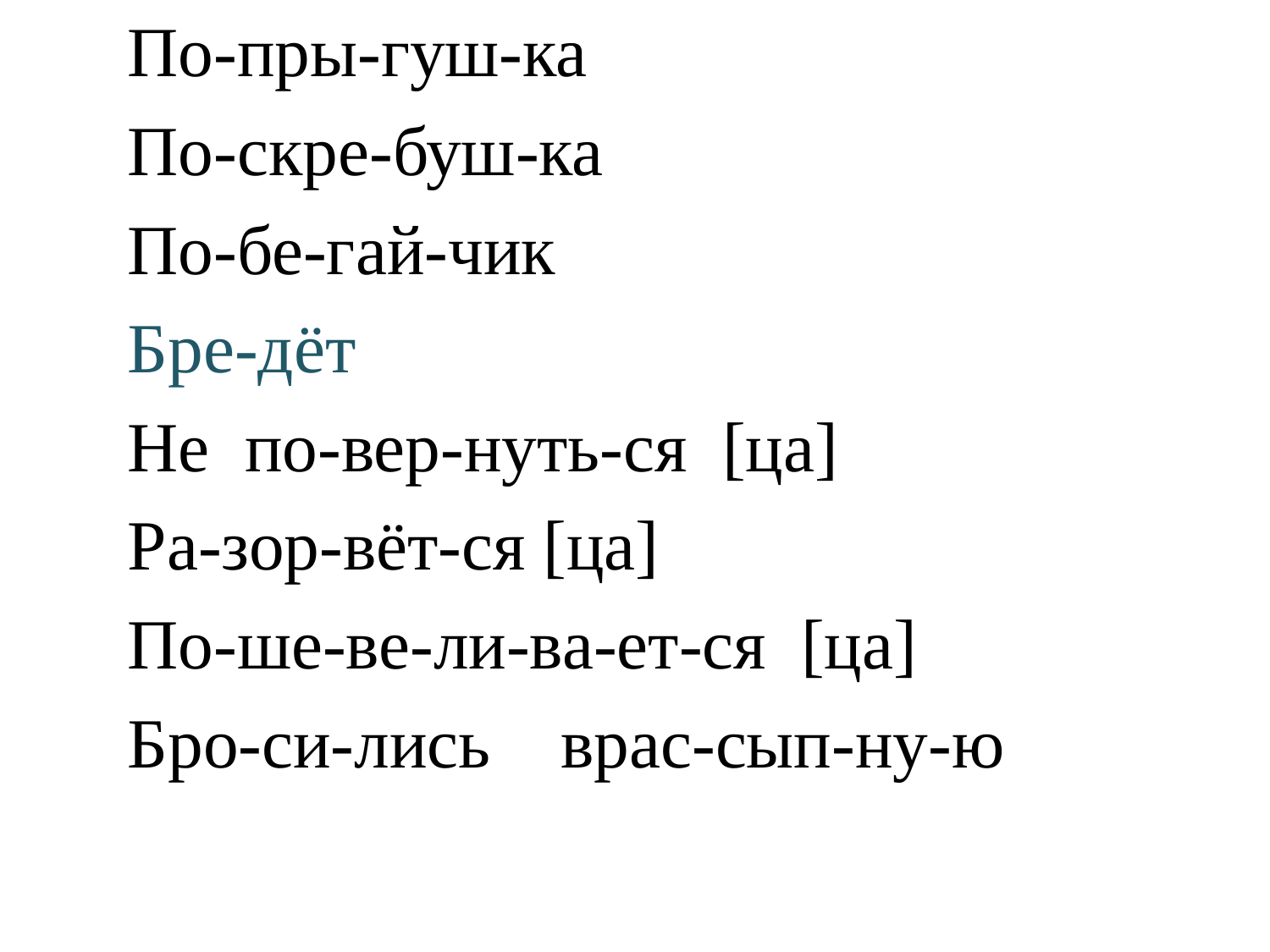

По-пры-гуш-ка
По-скре-буш-ка
По-бе-гай-чик
Бре-дёт
Не  по-вер-нуть-ся  [ца]
Ра-зор-вёт-ся [ца]
По-ше-ве-ли-ва-ет-ся  [ца]
Бро-си-лись    врас-сып-ну-ю